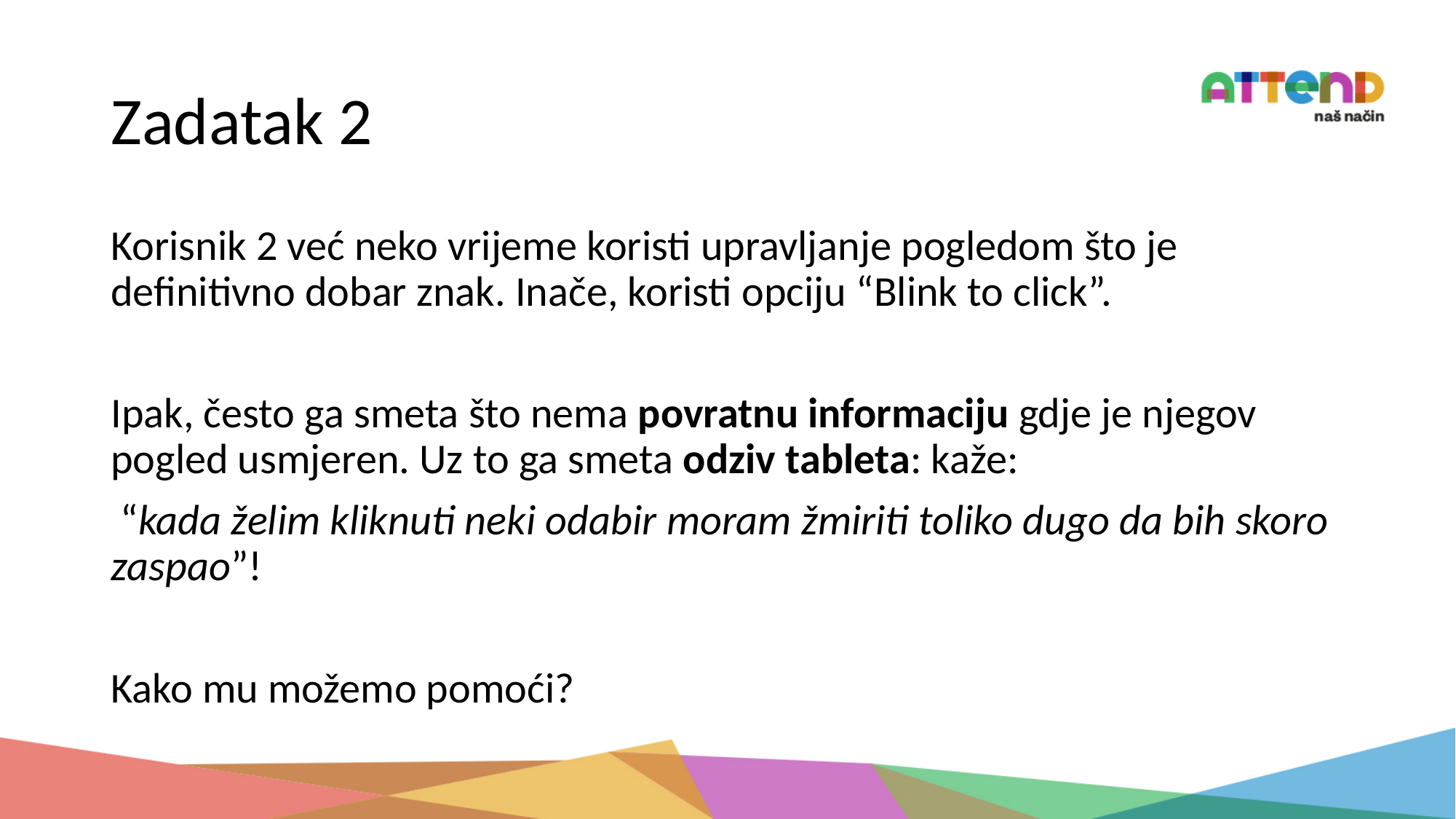

# Zadatak 2
Korisnik 2 već neko vrijeme koristi upravljanje pogledom što je definitivno dobar znak. Inače, koristi opciju “Blink to click”.

Ipak, često ga smeta što nema povratnu informaciju gdje je njegov pogled usmjeren. Uz to ga smeta odziv tableta: kaže:
 “kada želim kliknuti neki odabir moram žmiriti toliko dugo da bih skoro zaspao”!

Kako mu možemo pomoći?